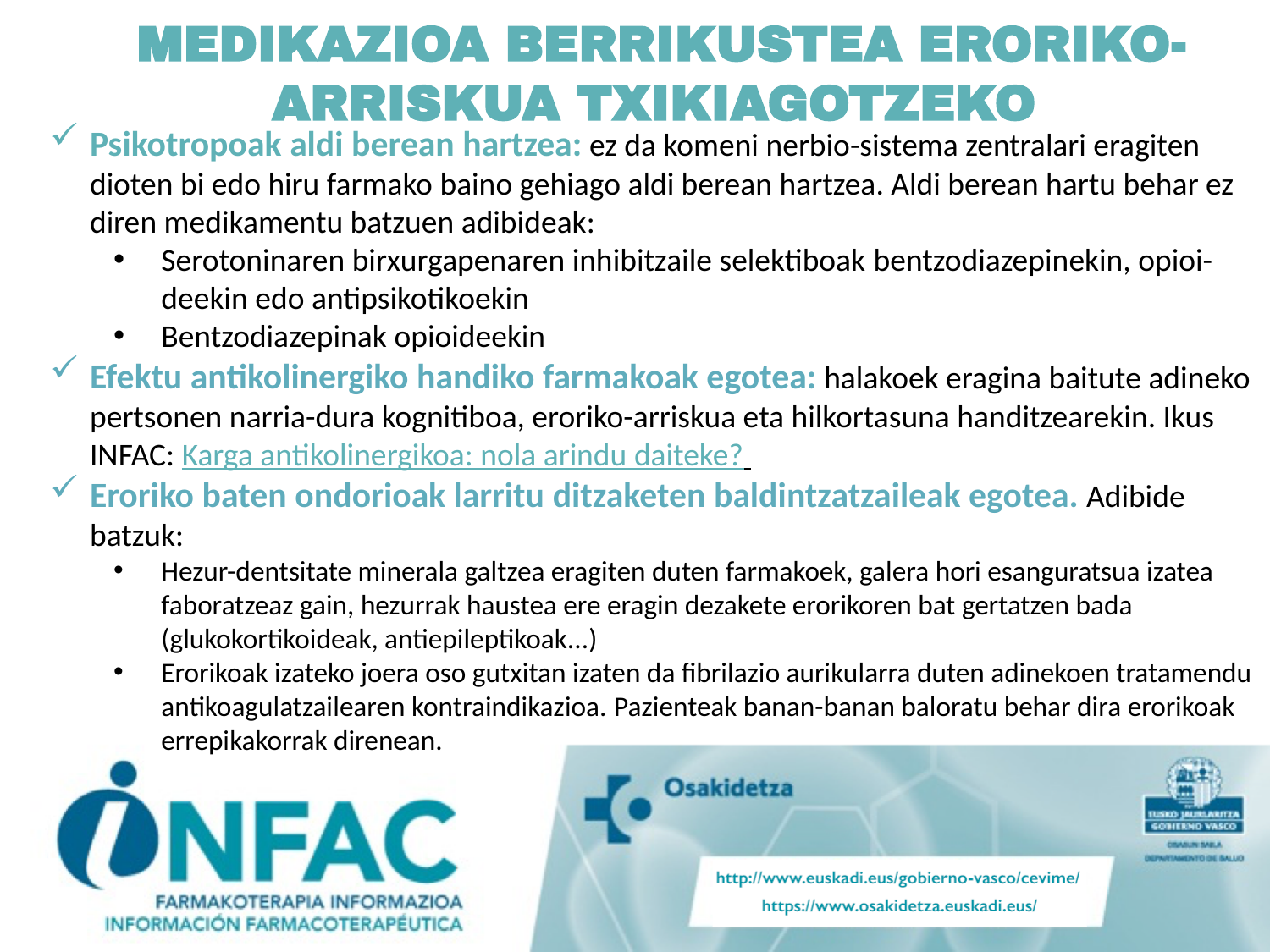

MEDIKAZIOA BERRIKUSTEA ERORIKO-ARRISKUA TXIKIAGOTZEKO

Psikotropoak aldi berean hartzea: ez da komeni nerbio-sistema zentralari eragiten dioten bi edo hiru farmako baino gehiago aldi berean hartzea. Aldi berean hartu behar ez diren medikamentu batzuen adibideak:
Serotoninaren birxurgapenaren inhibitzaile selektiboak bentzodiazepinekin, opioi-deekin edo antipsikotikoekin
Bentzodiazepinak opioideekin
Efektu antikolinergiko handiko farmakoak egotea: halakoek eragina baitute adineko pertsonen narria-dura kognitiboa, eroriko-arriskua eta hilkortasuna handitzearekin. Ikus INFAC: Karga antikolinergikoa: nola arindu daiteke?
Eroriko baten ondorioak larritu ditzaketen baldintzatzaileak egotea. Adibide batzuk:
Hezur-dentsitate minerala galtzea eragiten duten farmakoek, galera hori esanguratsua izatea faboratzeaz gain, hezurrak haustea ere eragin dezakete erorikoren bat gertatzen bada (glukokortikoideak, antiepileptikoak...)
Erorikoak izateko joera oso gutxitan izaten da fibrilazio aurikularra duten adinekoen tratamendu antikoagulatzailearen kontraindikazioa. Pazienteak banan-banan baloratu behar dira erorikoak errepikakorrak direnean.